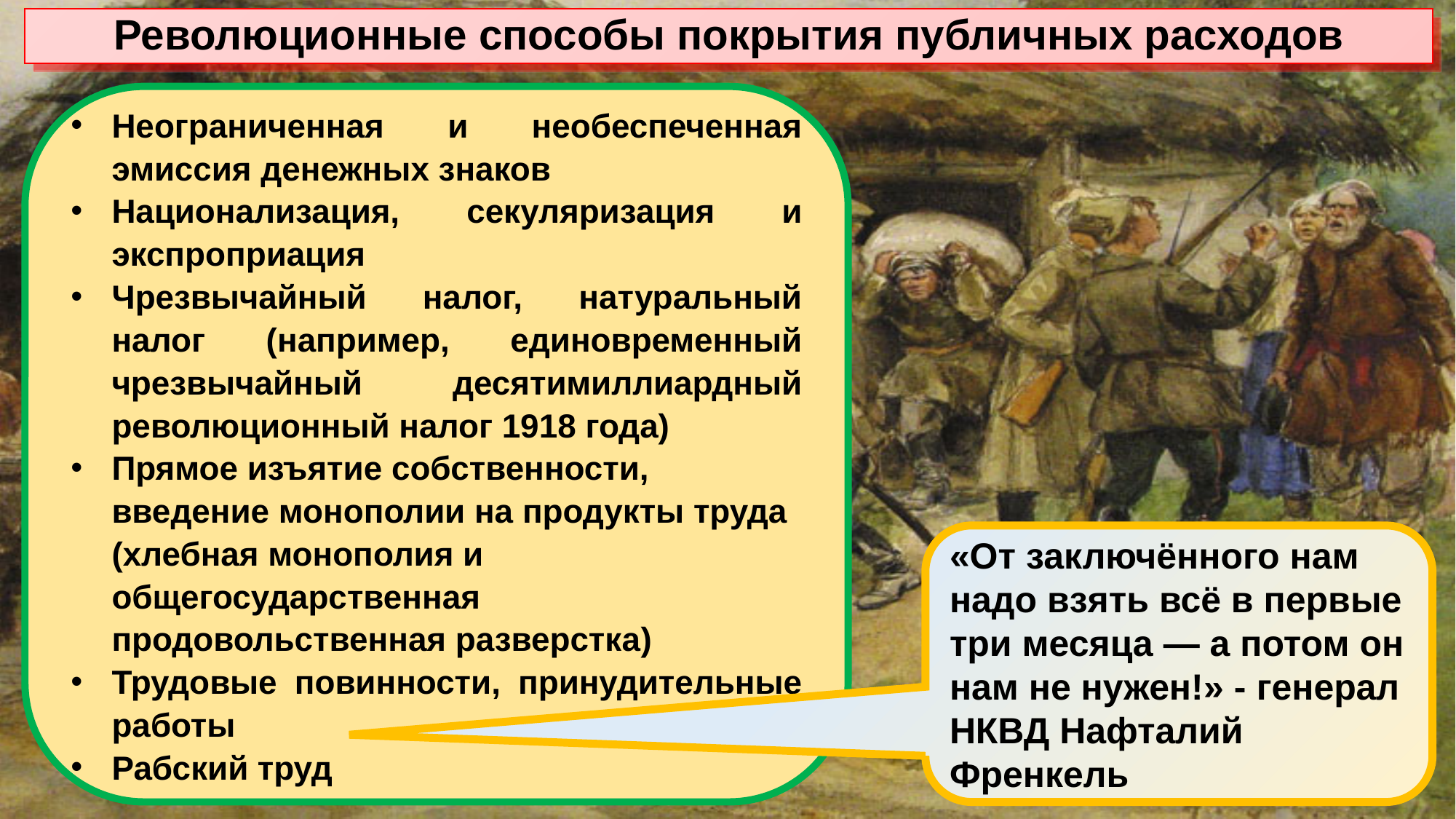

Революционные способы покрытия публичных расходов
Неограниченная и необеспеченная эмиссия денежных знаков
Национализация, секуляризация и экспроприация
Чрезвычайный налог, натуральный налог (например, единовременный чрезвычайный десятимиллиардный революционный налог 1918 года)
Прямое изъятие собственности, введение монополии на продукты труда (хлебная монополия и  общегосударственная продовольственная разверстка)
Трудовые повинности, принудительные работы
Рабский труд
«От заключённого нам надо взять всё в первые три месяца — а потом он нам не нужен!» - генерал НКВД Нафталий Френкель